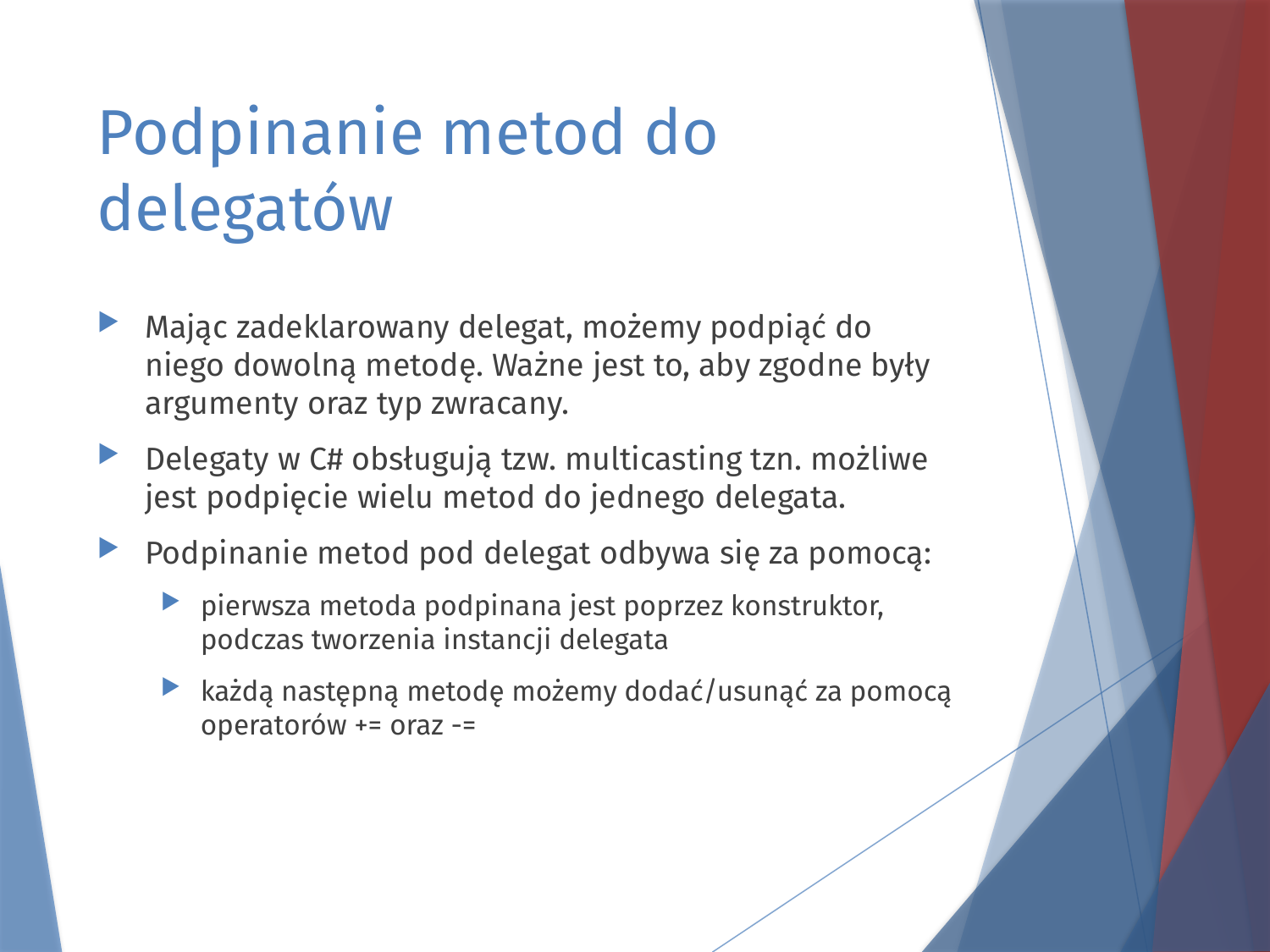

# Podpinanie metod do delegatów
Mając zadeklarowany delegat, możemy podpiąć do niego dowolną metodę. Ważne jest to, aby zgodne były argumenty oraz typ zwracany.
Delegaty w C# obsługują tzw. multicasting tzn. możliwe jest podpięcie wielu metod do jednego delegata.
Podpinanie metod pod delegat odbywa się za pomocą:
pierwsza metoda podpinana jest poprzez konstruktor, podczas tworzenia instancji delegata
każdą następną metodę możemy dodać/usunąć za pomocą operatorów += oraz -=